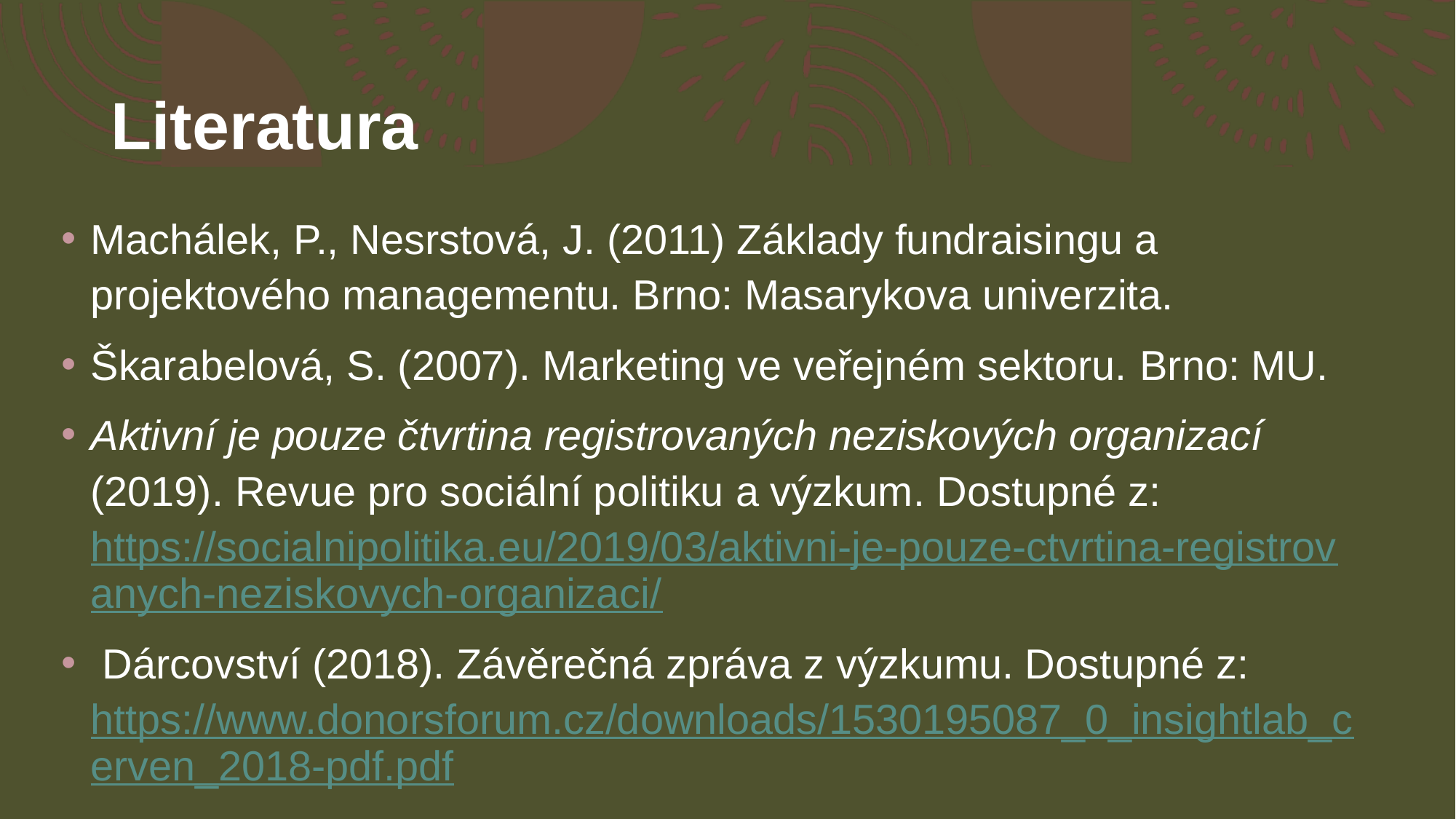

# Literatura
Machálek, P., Nesrstová, J. (2011) Základy fundraisingu a projektového managementu. Brno: Masarykova univerzita.
Škarabelová, S. (2007). Marketing ve veřejném sektoru. Brno: MU.
Aktivní je pouze čtvrtina registrovaných neziskových organizací (2019). Revue pro sociální politiku a výzkum. Dostupné z: https://socialnipolitika.eu/2019/03/aktivni-je-pouze-ctvrtina-registrovanych-neziskovych-organizaci/
 Dárcovství (2018). Závěrečná zpráva z výzkumu. Dostupné z: https://www.donorsforum.cz/downloads/1530195087_0_insightlab_cerven_2018-pdf.pdf